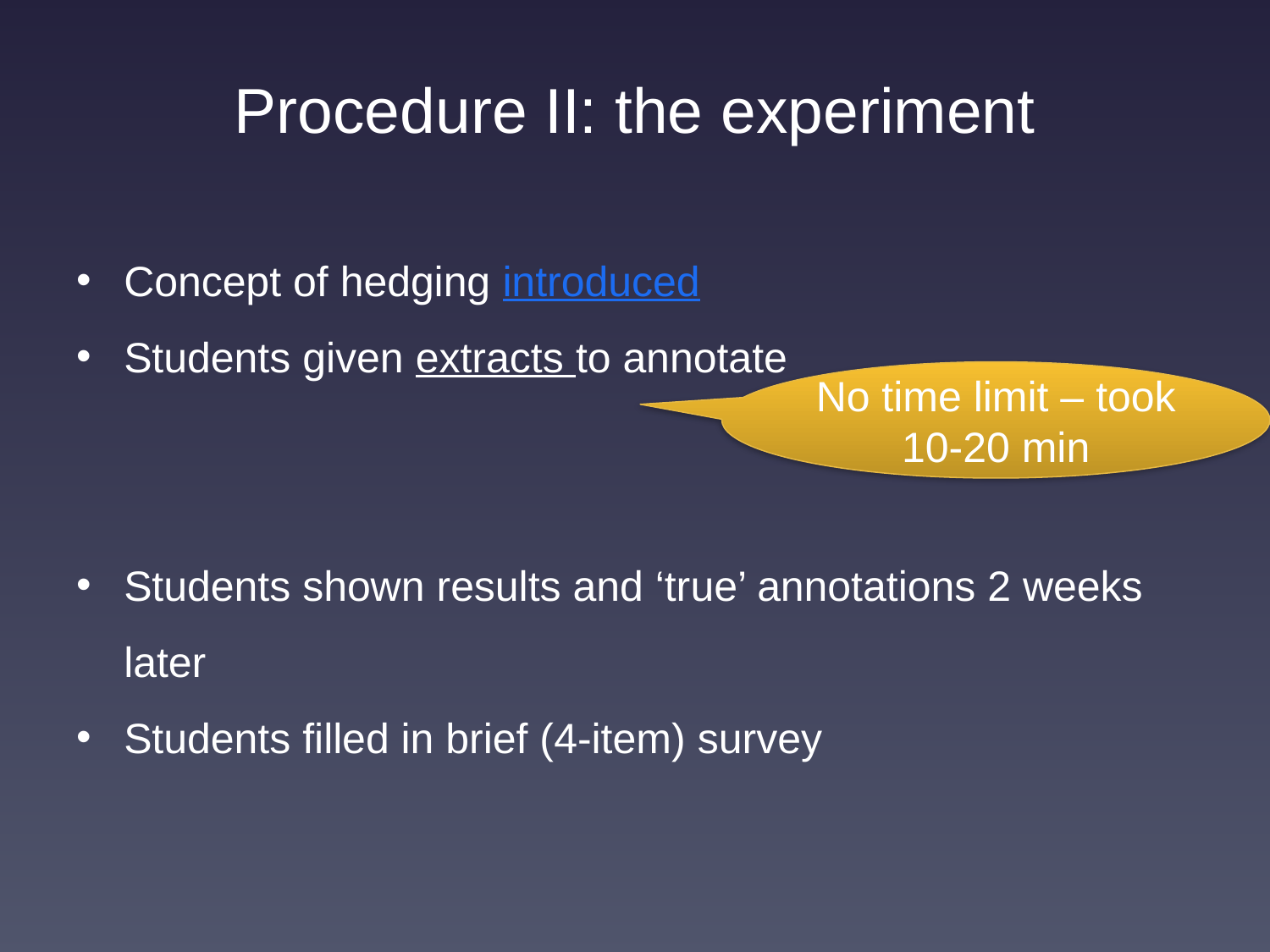

# Procedure II: the experiment
Concept of hedging introduced
Students given extracts to annotate

Students shown results and ‘true’ annotations 2 weeks later
Students filled in brief (4-item) survey

No time limit – took 10-20 min